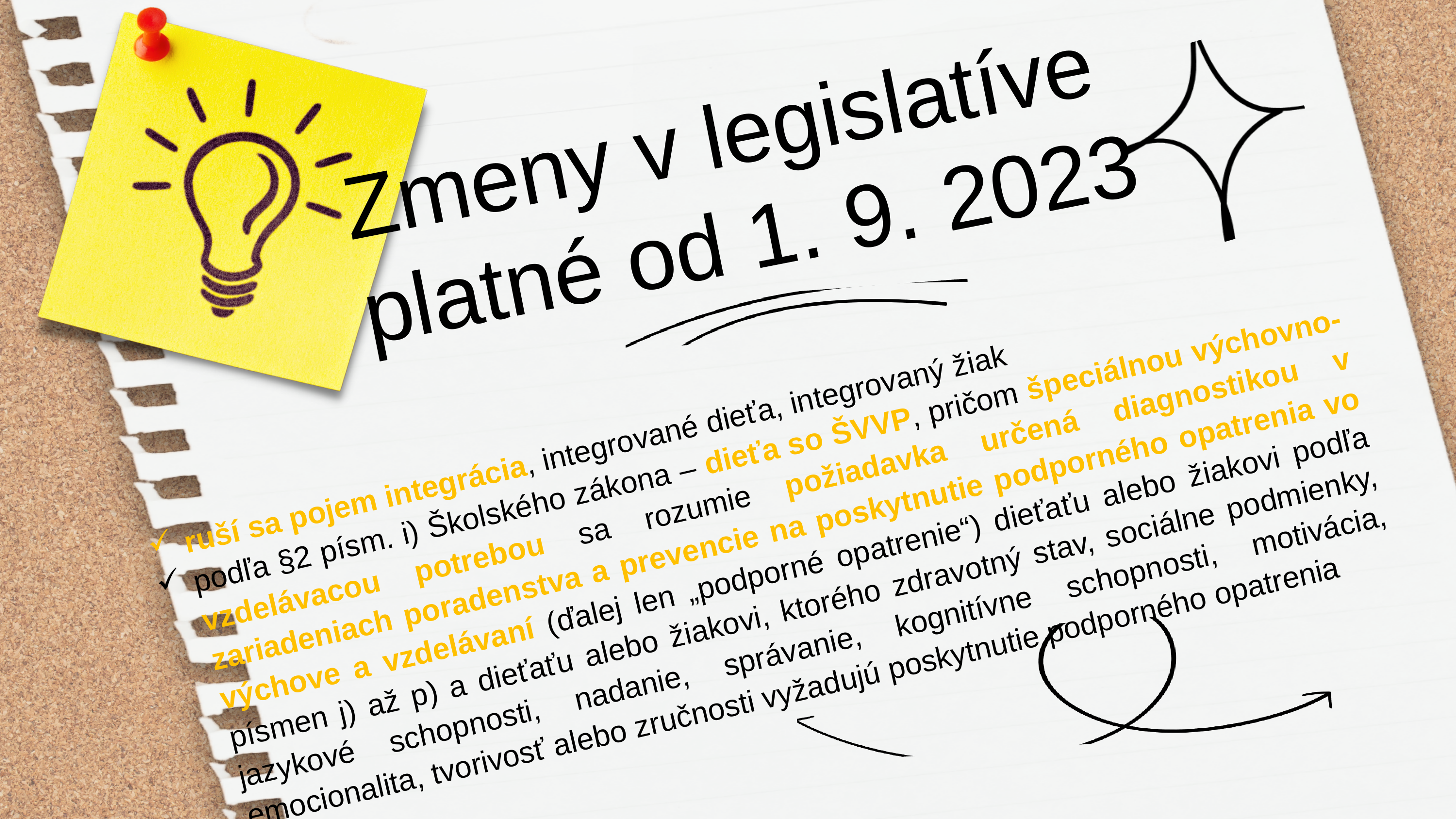

Zmeny v legislatíve
platné od 1. 9. 2023

ruší sa pojem integrácia, integrované dieťa, integrovaný žiak
podľa §2 písm. i) Školského zákona – dieťa so ŠVVP, pričom špeciálnou výchovno-vzdelávacou potrebou sa rozumie požiadavka určená diagnostikou v zariadeniach poradenstva a prevencie na poskytnutie podporného opatrenia vo výchove a vzdelávaní (ďalej len „podporné opatrenie“) dieťaťu alebo žiakovi podľa písmen j) až p) a dieťaťu alebo žiakovi, ktorého zdravotný stav, sociálne podmienky, jazykové schopnosti, nadanie, správanie, kognitívne schopnosti, motivácia, emocionalita, tvorivosť alebo zručnosti vyžadujú poskytnutie podporného opatrenia